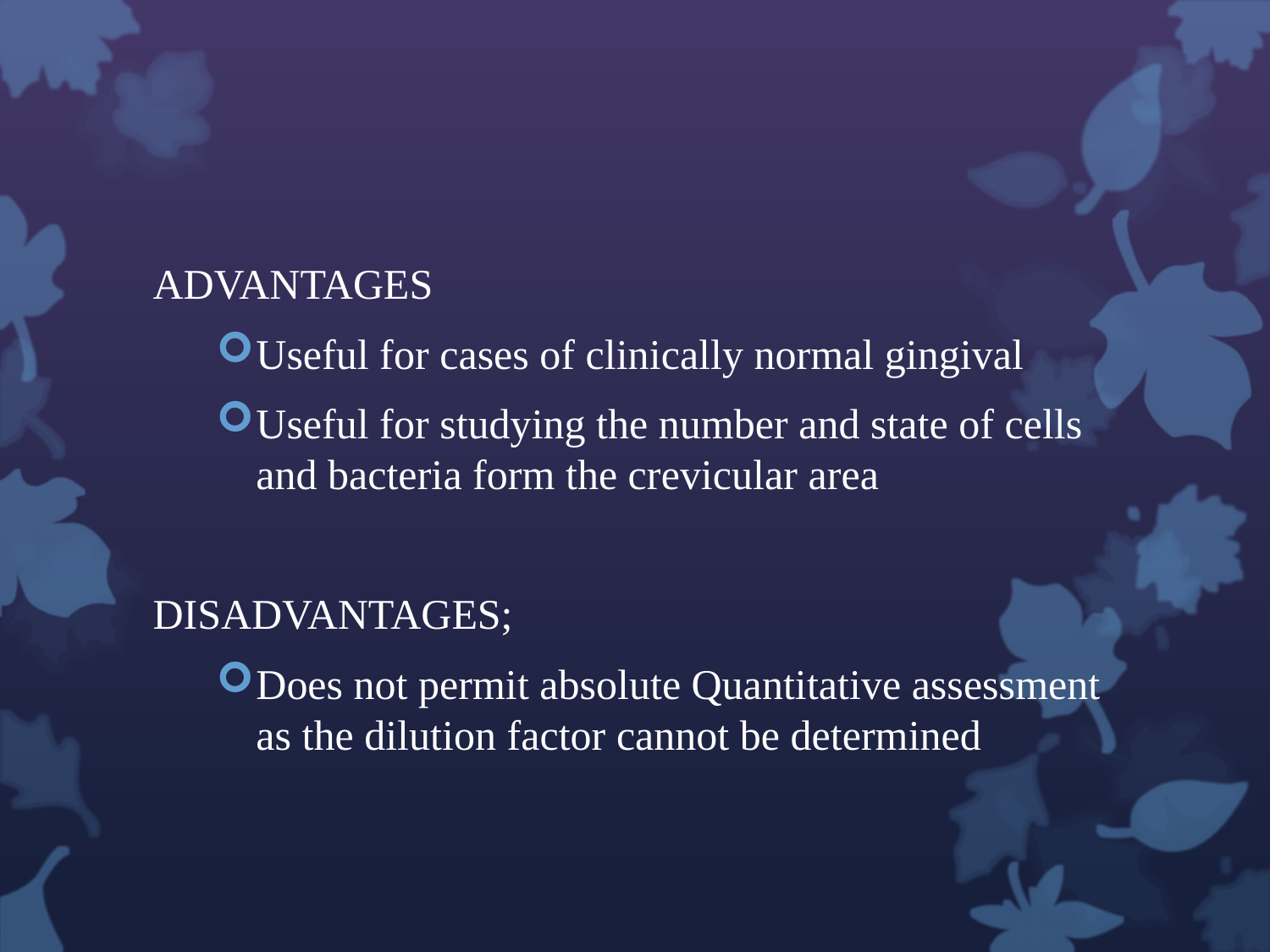

#
ADVANTAGES
Useful for cases of clinically normal gingival
Useful for studying the number and state of cells and bacteria form the crevicular area

DISADVANTAGES;
Does not permit absolute Quantitative assessment as the dilution factor cannot be determined